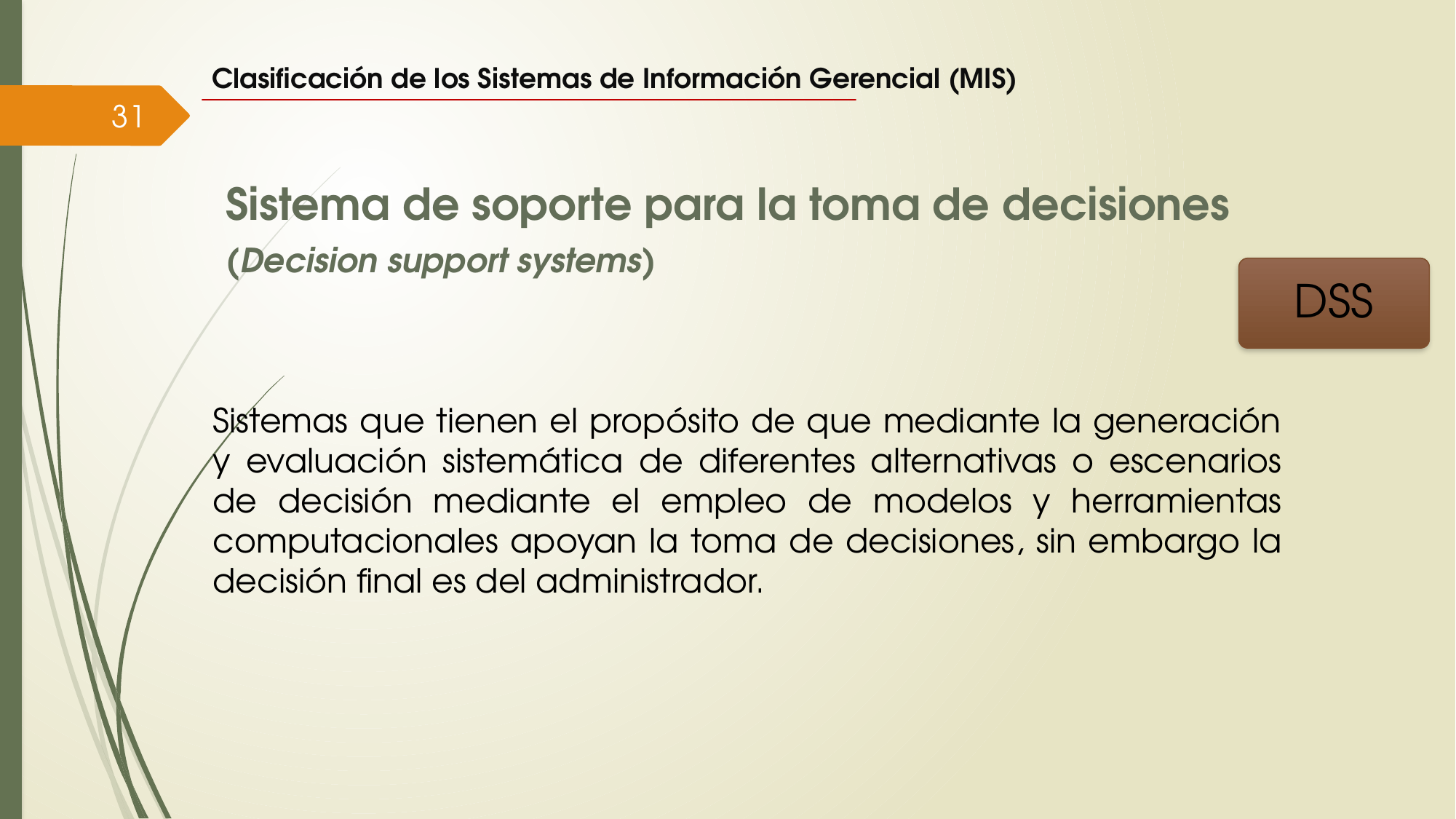

Clasificación de los Sistemas de Información Gerencial (MIS)
31
Sistema de soporte para la toma de decisiones (Decision support systems)

DSS
Sistemas que tienen el propósito de que mediante la generación y evaluación sistemática de diferentes alternativas o escenarios de decisión mediante el empleo de modelos y herramientas computacionales apoyan la toma de decisiones, sin embargo la decisión final es del administrador.